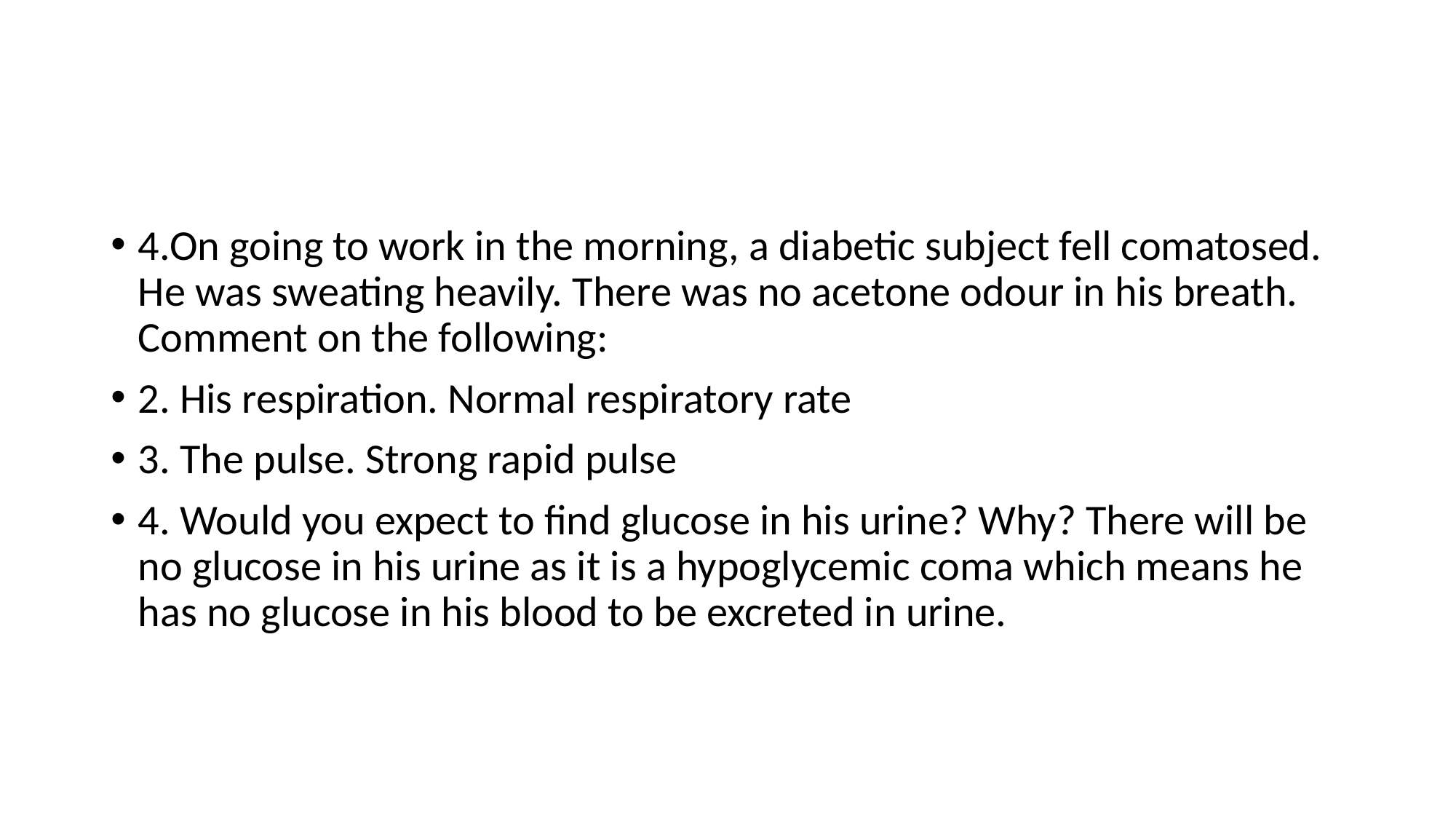

#
4.On going to work in the morning, a diabetic subject fell comatosed. He was sweating heavily. There was no acetone odour in his breath. Comment on the following:
2. His respiration. Normal respiratory rate
3. The pulse. Strong rapid pulse
4. Would you expect to find glucose in his urine? Why? There will be no glucose in his urine as it is a hypoglycemic coma which means he has no glucose in his blood to be excreted in urine.